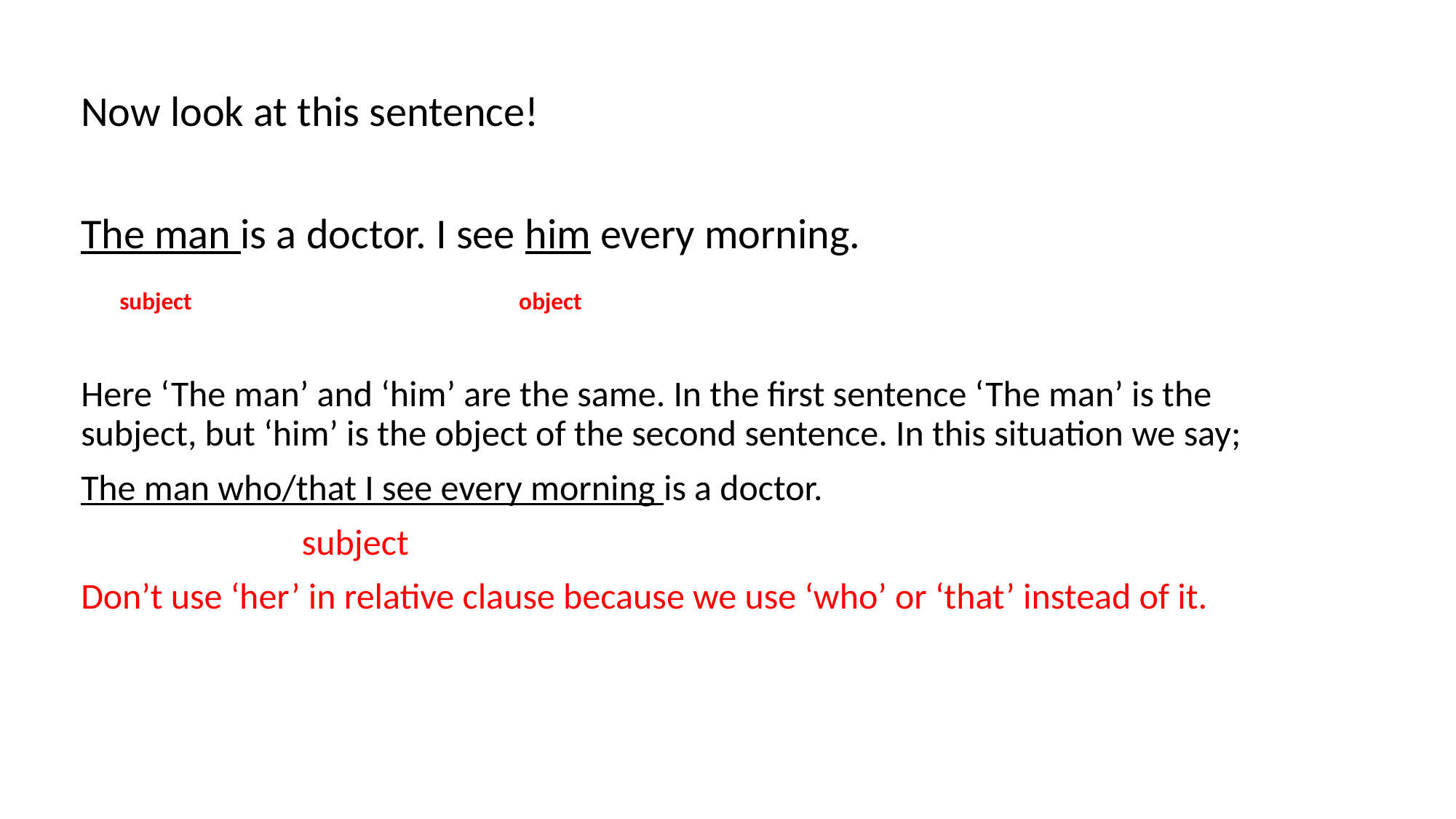

Now look at this sentence!

The man is a doctor. I see him every morning.
    subject                                                            object

Here ‘The man’ and ‘him’ are the same. In the first sentence ‘The man’ is the subject, but ‘him’ is the object of the second sentence. In this situation we say;
The man who/that I see every morning is a doctor.
                           subject
Don’t use ‘her’ in relative clause because we use ‘who’ or ‘that’ instead of it.